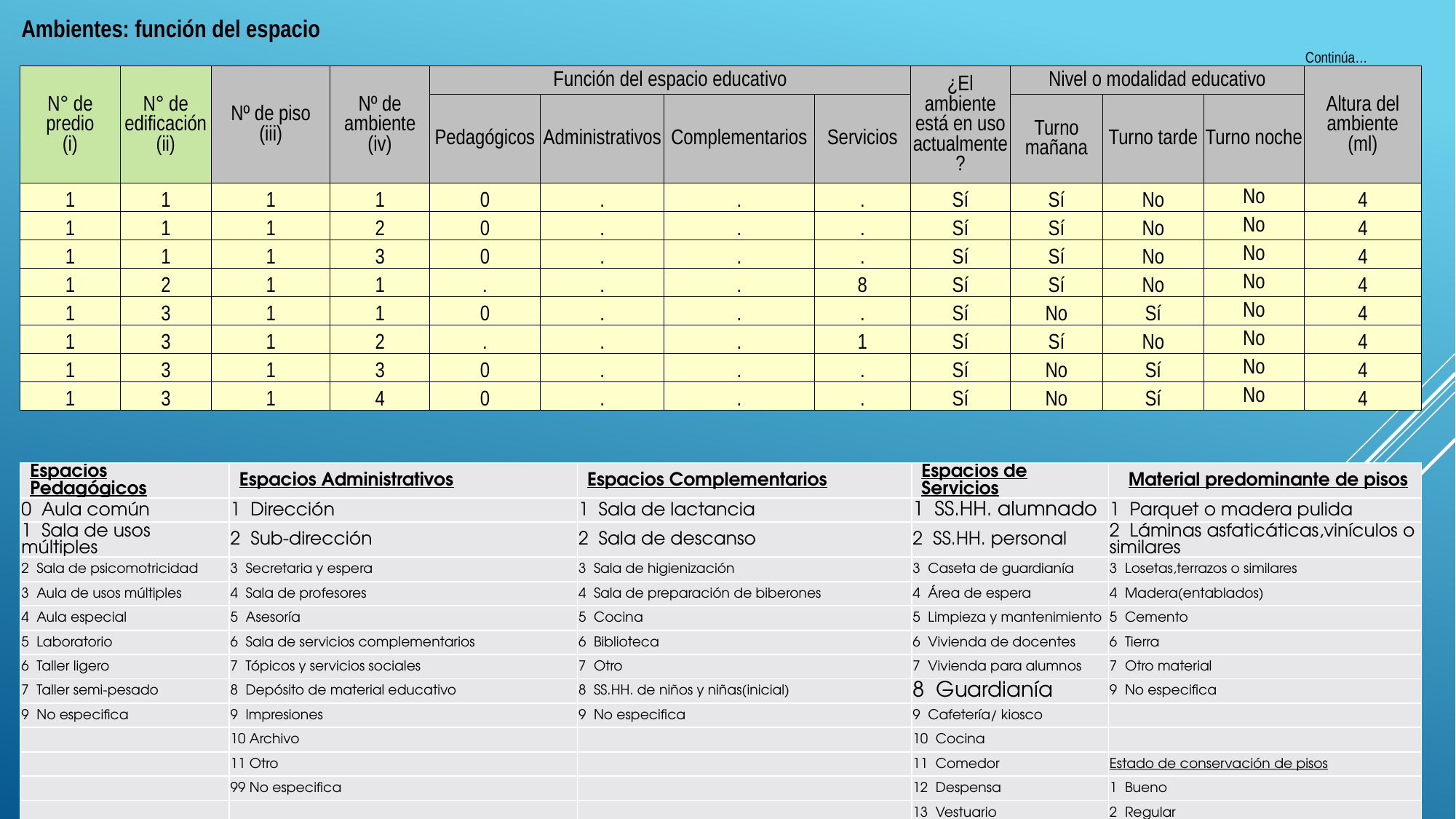

| Ambientes: función del espacio |  |  |  |  |  |  |  |  |  |  |  |  |  |  |  |
| --- | --- | --- | --- | --- | --- | --- | --- | --- | --- | --- | --- | --- | --- | --- | --- |
|  |  |  |  |  |  |  |  |  |  |  |  |  |  |  | Continúa… |
| N° de predio (i) | N° de edificación (ii) | Nº de piso (iii) | Nº de ambiente (iv) | Función del espacio educativo |  |  |  |  |  |  | ¿El ambiente está en uso actualmente? | Nivel o modalidad educativo |  |  | Altura del ambiente (ml) |
|  |  |  |  | Pedagógicos | Administrativos |  | Complementarios |  |  | Servicios |  | Turno mañana | Turno tarde | Turno noche |  |
| 1 | 1 | 1 | 1 | 0 | . |  | . |  |  | . | Sí | Sí | No | No | 4 |
| 1 | 1 | 1 | 2 | 0 | . |  | . |  |  | . | Sí | Sí | No | No | 4 |
| 1 | 1 | 1 | 3 | 0 | . |  | . |  |  | . | Sí | Sí | No | No | 4 |
| 1 | 2 | 1 | 1 | . | . |  | . |  |  | 8 | Sí | Sí | No | No | 4 |
| 1 | 3 | 1 | 1 | 0 | . |  | . |  |  | . | Sí | No | Sí | No | 4 |
| 1 | 3 | 1 | 2 | . | . |  | . |  |  | 1 | Sí | Sí | No | No | 4 |
| 1 | 3 | 1 | 3 | 0 | . |  | . |  |  | . | Sí | No | Sí | No | 4 |
| 1 | 3 | 1 | 4 | 0 | . |  | . |  |  | . | Sí | No | Sí | No | 4 |
| Espacios Pedagógicos | Espacios Administrativos | Espacios Complementarios | Espacios de Servicios | Material predominante de pisos |
| --- | --- | --- | --- | --- |
| 0 Aula común | 1 Dirección | 1 Sala de lactancia | 1 SS.HH. alumnado | 1 Parquet o madera pulida |
| 1 Sala de usos múltiples | 2 Sub-dirección | 2 Sala de descanso | 2 SS.HH. personal | 2 Láminas asfaticáticas,vinículos o similares |
| 2 Sala de psicomotricidad | 3 Secretaria y espera | 3 Sala de higienización | 3 Caseta de guardianía | 3 Losetas,terrazos o similares |
| 3 Aula de usos múltiples | 4 Sala de profesores | 4 Sala de preparación de biberones | 4 Área de espera | 4 Madera(entablados) |
| 4 Aula especial | 5 Asesoría | 5 Cocina | 5 Limpieza y mantenimiento | 5 Cemento |
| 5 Laboratorio | 6 Sala de servicios complementarios | 6 Biblioteca | 6 Vivienda de docentes | 6 Tierra |
| 6 Taller ligero | 7 Tópicos y servicios sociales | 7 Otro | 7 Vivienda para alumnos | 7 Otro material |
| 7 Taller semi-pesado | 8 Depósito de material educativo | 8 SS.HH. de niños y niñas(inicial) | 8 Guardianía | 9 No especifica |
| 9 No especifica | 9 Impresiones | 9 No especifica | 9 Cafetería/ kiosco |  |
|  | 10 Archivo |  | 10 Cocina |  |
|  | 11 Otro |  | 11 Comedor | Estado de conservación de pisos |
|  | 99 No especifica |  | 12 Despensa | 1 Bueno |
|  |  |  | 13 Vestuario | 2 Regular |
|  |  |  | 14 Escaleras | 3 Malo |
|  |  |  | 15 Ascensor | 9 No especifica |
|  |  |  | 16 Otro |  |